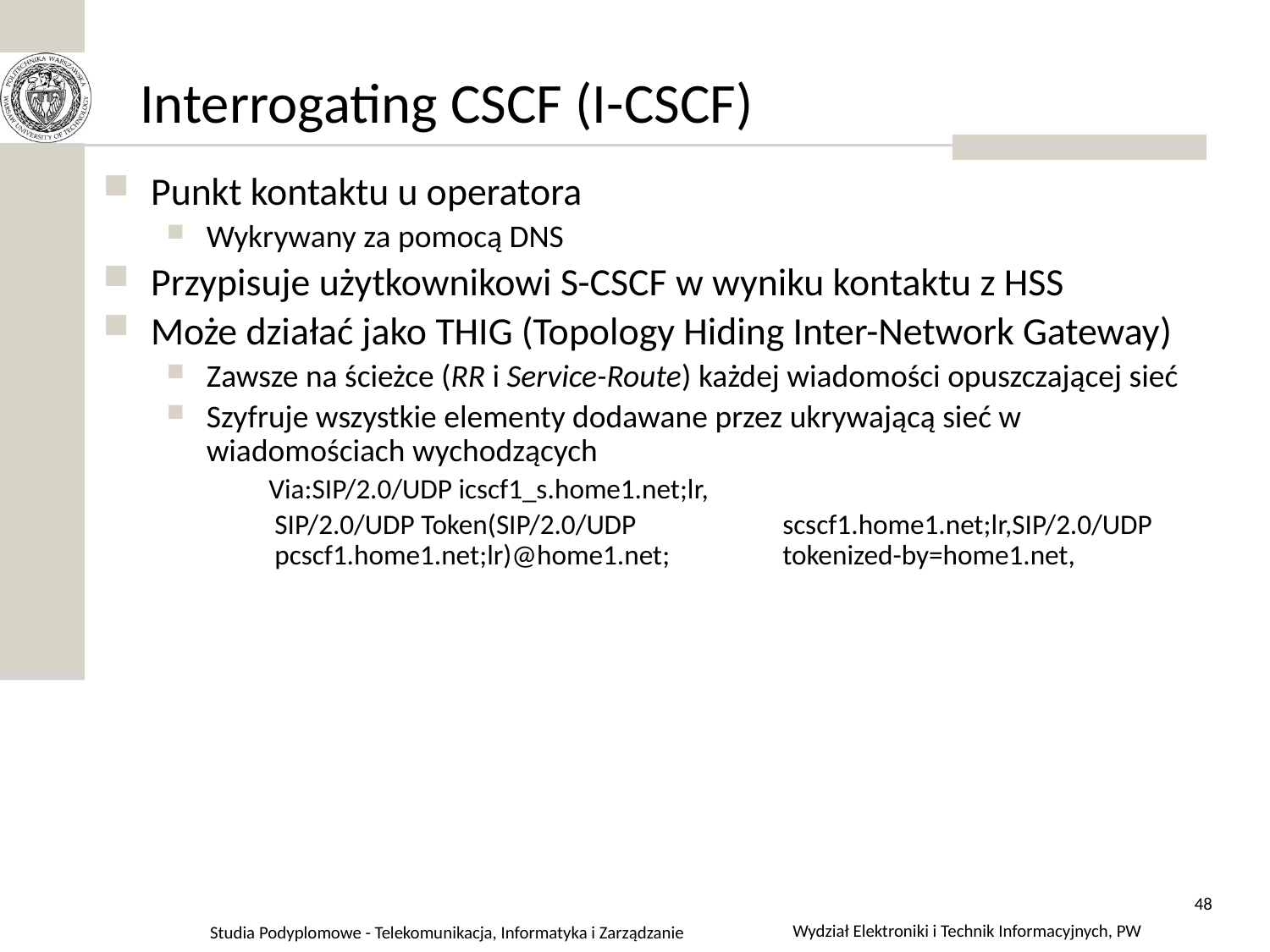

# Interrogating CSCF (I-CSCF)
Punkt kontaktu u operatora
Wykrywany za pomocą DNS
Przypisuje użytkownikowi S-CSCF w wyniku kontaktu z HSS
Może działać jako THIG (Topology Hiding Inter-Network Gateway)
Zawsze na ścieżce (RR i Service-Route) każdej wiadomości opuszczającej sieć
Szyfruje wszystkie elementy dodawane przez ukrywającą sieć w wiadomościach wychodzących
 Via:SIP/2.0/UDP icscf1_s.home1.net;lr,
	SIP/2.0/UDP Token(SIP/2.0/UDP 		scscf1.home1.net;lr,SIP/2.0/UDP 	pcscf1.home1.net;lr)@home1.net; 	tokenized-by=home1.net,

48
Wydział Elektroniki i Technik Informacyjnych, PW
Studia Podyplomowe - Telekomunikacja, Informatyka i Zarządzanie